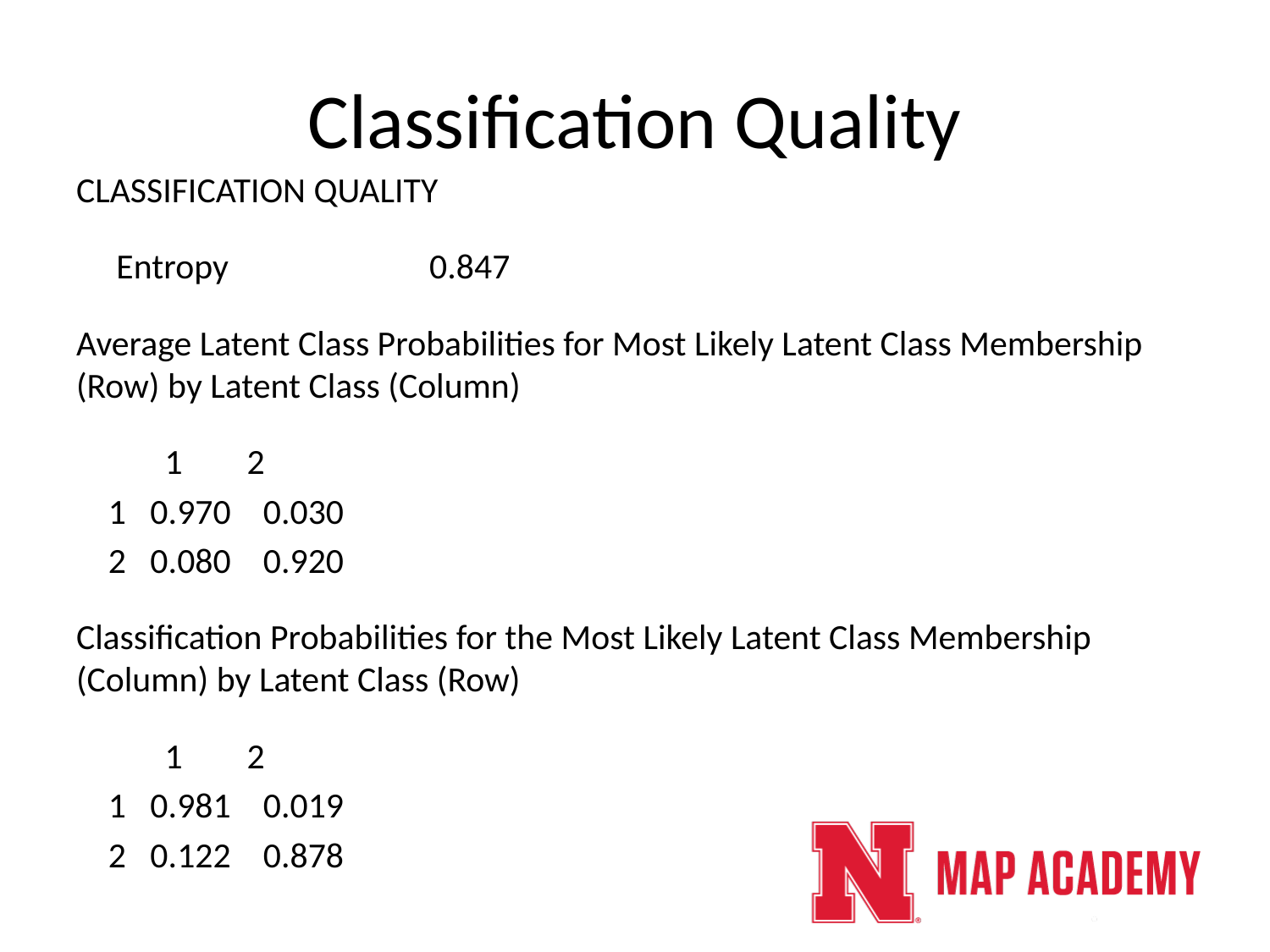

# Classification Quality
CLASSIFICATION QUALITY

     Entropy                         0.847

Average Latent Class Probabilities for Most Likely Latent Class Membership (Row) by Latent Class (Column)

           1        2
    1   0.970    0.030
    2   0.080    0.920

Classification Probabilities for the Most Likely Latent Class Membership (Column) by Latent Class (Row)

           1        2
    1   0.981    0.019
    2   0.122    0.878